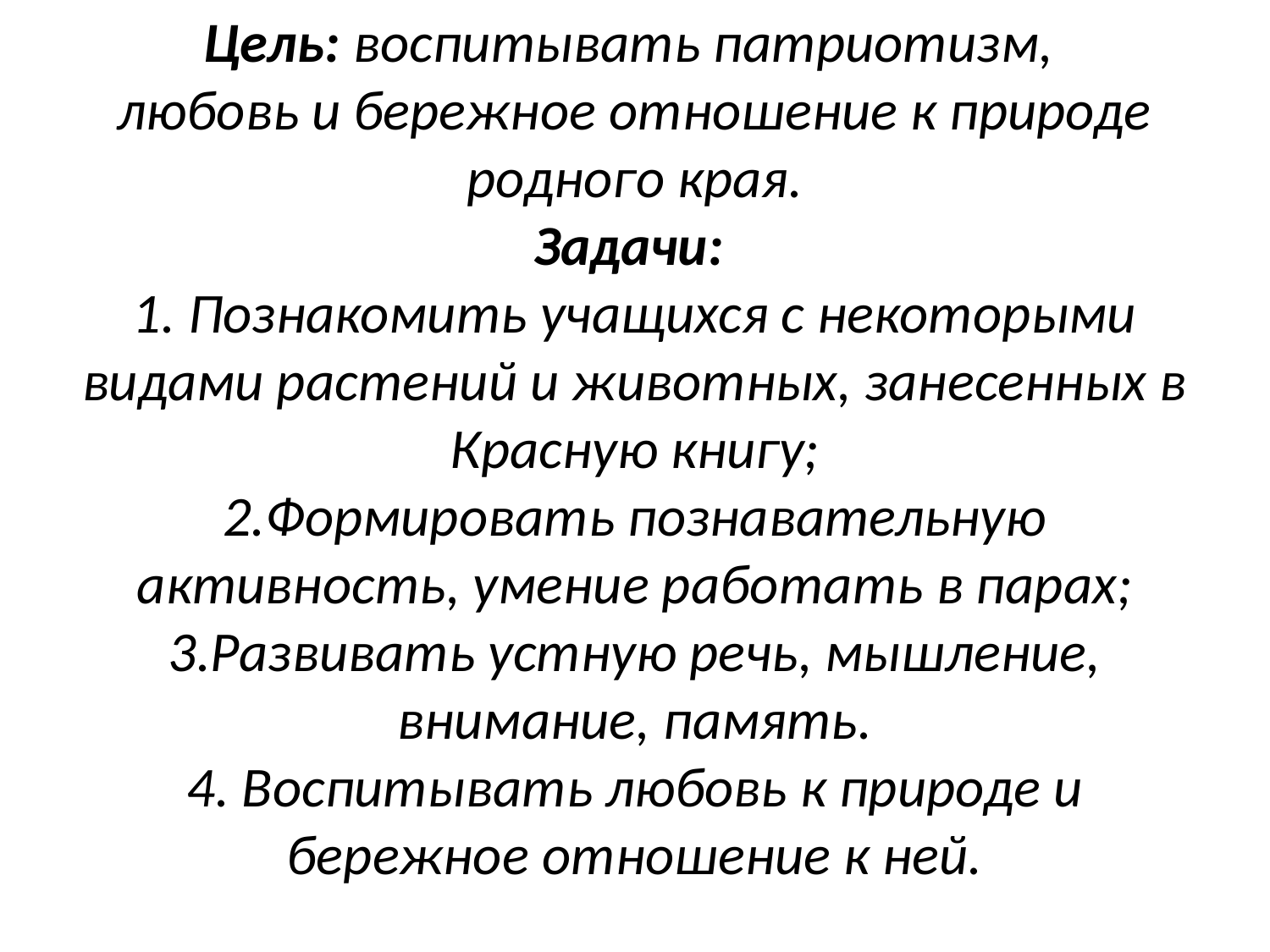

# Цель: воспитывать патриотизм, любовь и бережное отношение к природе родного края. Задачи: 1. Познакомить учащихся с некоторыми видами растений и животных, занесенных в Красную книгу; 2.Формировать познавательную активность, умение работать в парах; 3.Развивать устную речь, мышление, внимание, память. 4. Воспитывать любовь к природе и бережное отношение к ней.